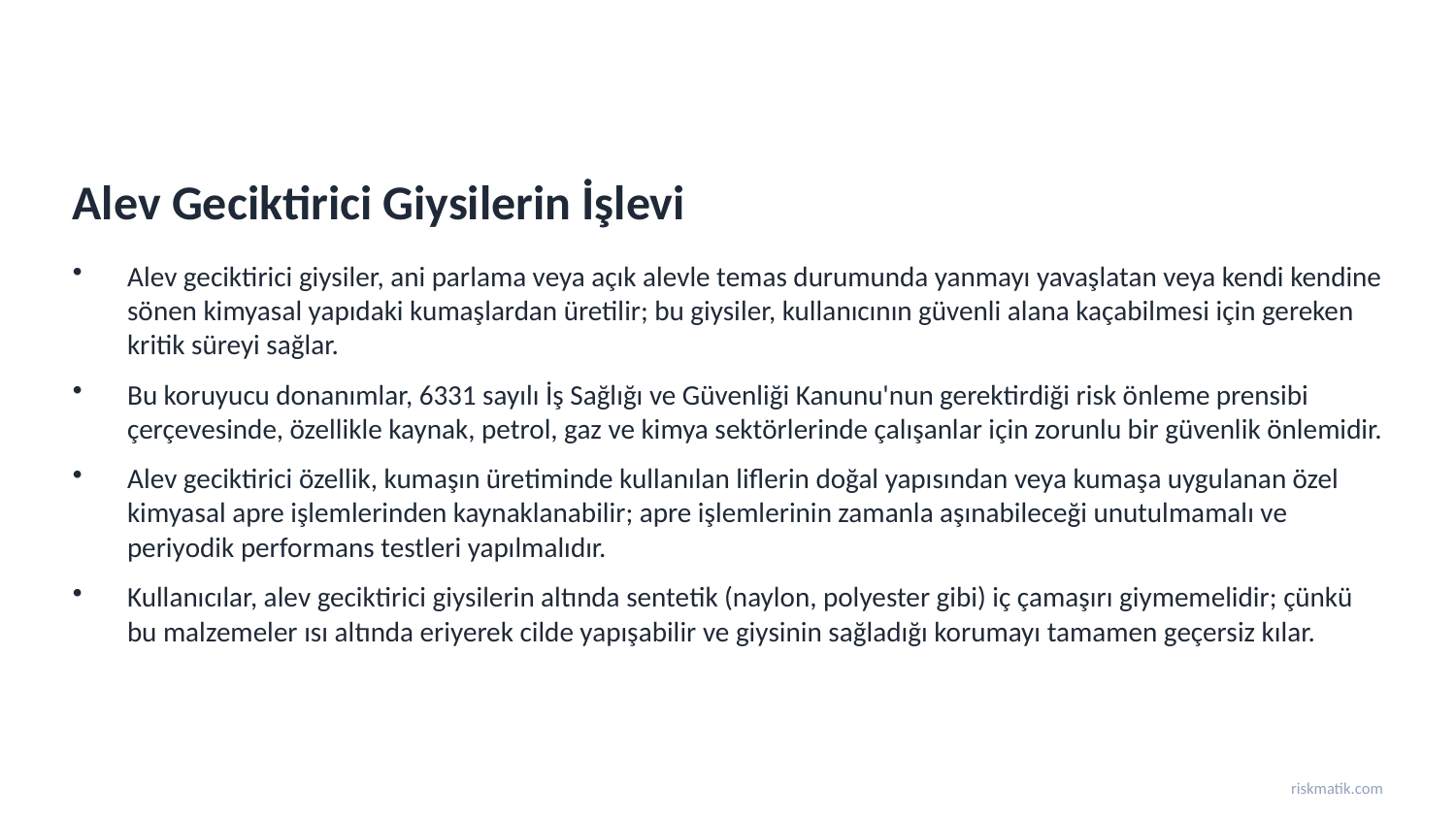

Alev Geciktirici Giysilerin İşlevi
Alev geciktirici giysiler, ani parlama veya açık alevle temas durumunda yanmayı yavaşlatan veya kendi kendine sönen kimyasal yapıdaki kumaşlardan üretilir; bu giysiler, kullanıcının güvenli alana kaçabilmesi için gereken kritik süreyi sağlar.
Bu koruyucu donanımlar, 6331 sayılı İş Sağlığı ve Güvenliği Kanunu'nun gerektirdiği risk önleme prensibi çerçevesinde, özellikle kaynak, petrol, gaz ve kimya sektörlerinde çalışanlar için zorunlu bir güvenlik önlemidir.
Alev geciktirici özellik, kumaşın üretiminde kullanılan liflerin doğal yapısından veya kumaşa uygulanan özel kimyasal apre işlemlerinden kaynaklanabilir; apre işlemlerinin zamanla aşınabileceği unutulmamalı ve periyodik performans testleri yapılmalıdır.
Kullanıcılar, alev geciktirici giysilerin altında sentetik (naylon, polyester gibi) iç çamaşırı giymemelidir; çünkü bu malzemeler ısı altında eriyerek cilde yapışabilir ve giysinin sağladığı korumayı tamamen geçersiz kılar.
riskmatik.com